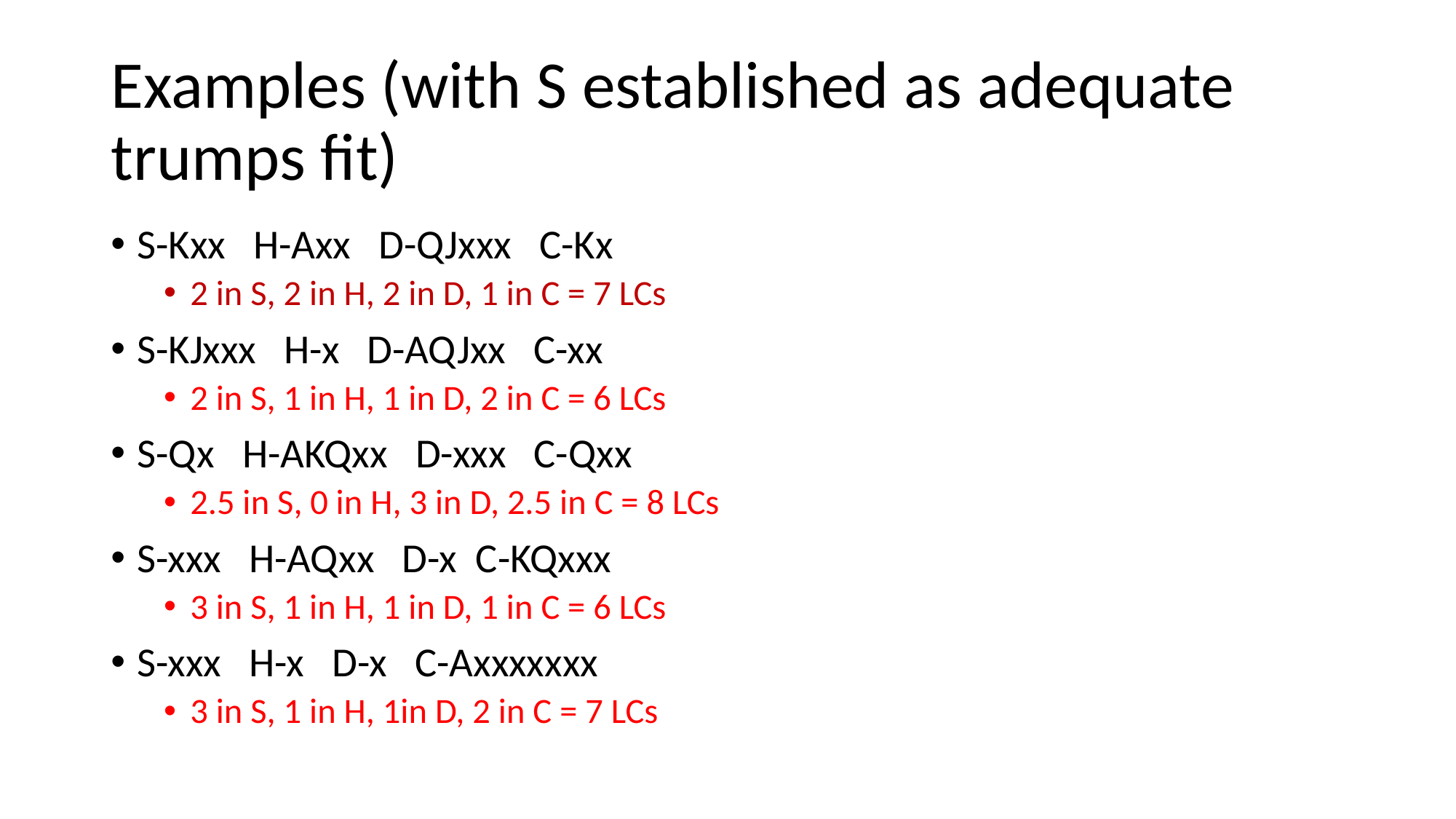

# Examples (with S established as adequate trumps fit)
S-Kxx   H-Axx   D-QJxxx   C-Kx
2 in S, 2 in H, 2 in D, 1 in C = 7 LCs
S-KJxxx   H-x   D-AQJxx   C-xx
2 in S, 1 in H, 1 in D, 2 in C = 6 LCs
S-Qx   H-AKQxx   D-xxx   C-Qxx
2.5 in S, 0 in H, 3 in D, 2.5 in C = 8 LCs
S-xxx   H-AQxx   D-x  C-KQxxx
3 in S, 1 in H, 1 in D, 1 in C = 6 LCs
S-xxx   H-x   D-x   C-Axxxxxxx
3 in S, 1 in H, 1in D, 2 in C = 7 LCs